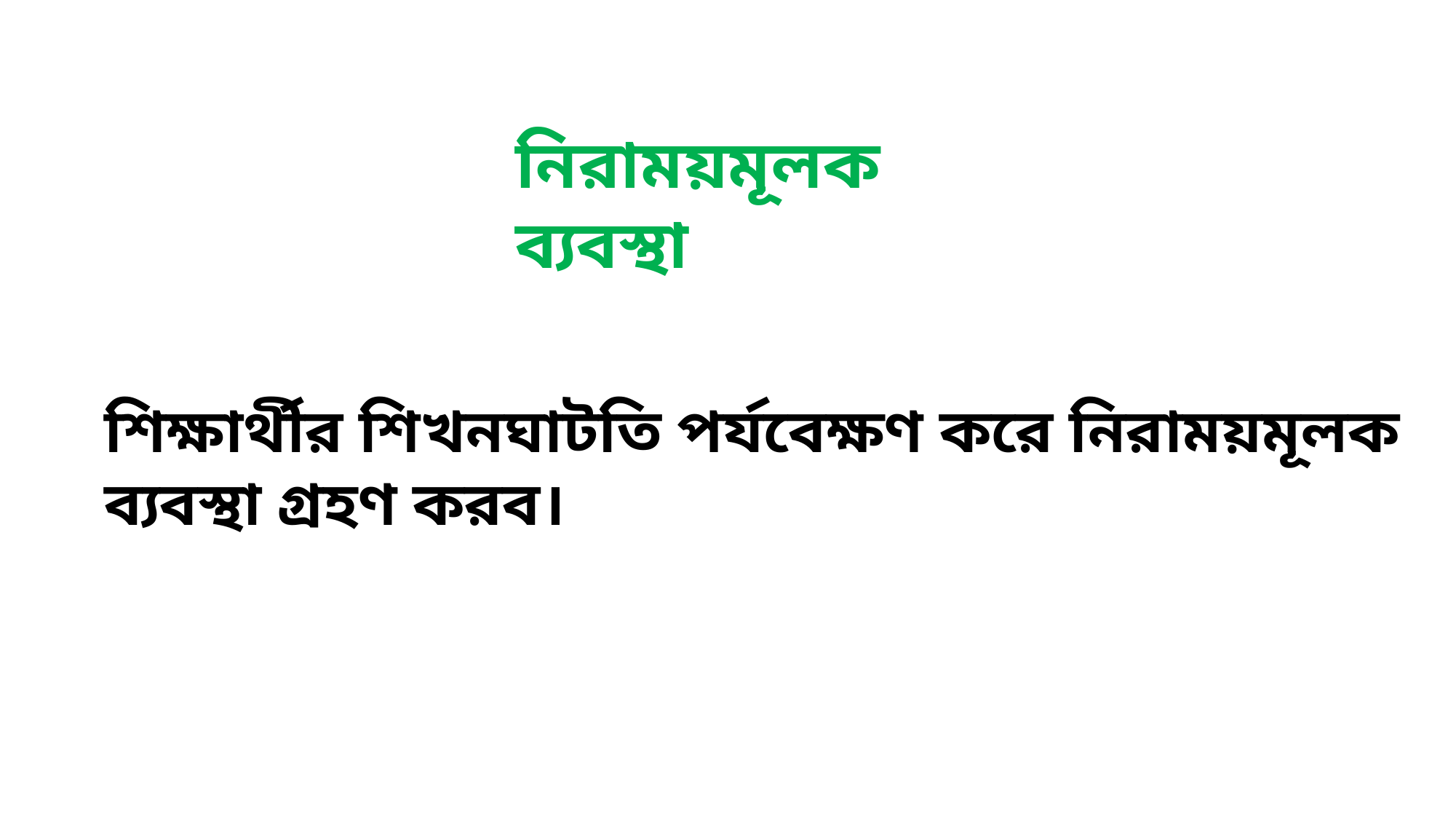

নিরাময়মূলক ব্যবস্থা
শিক্ষার্থীর শিখনঘাটতি পর্যবেক্ষণ করে নিরাময়মূলক ব্যবস্থা গ্রহণ করব।